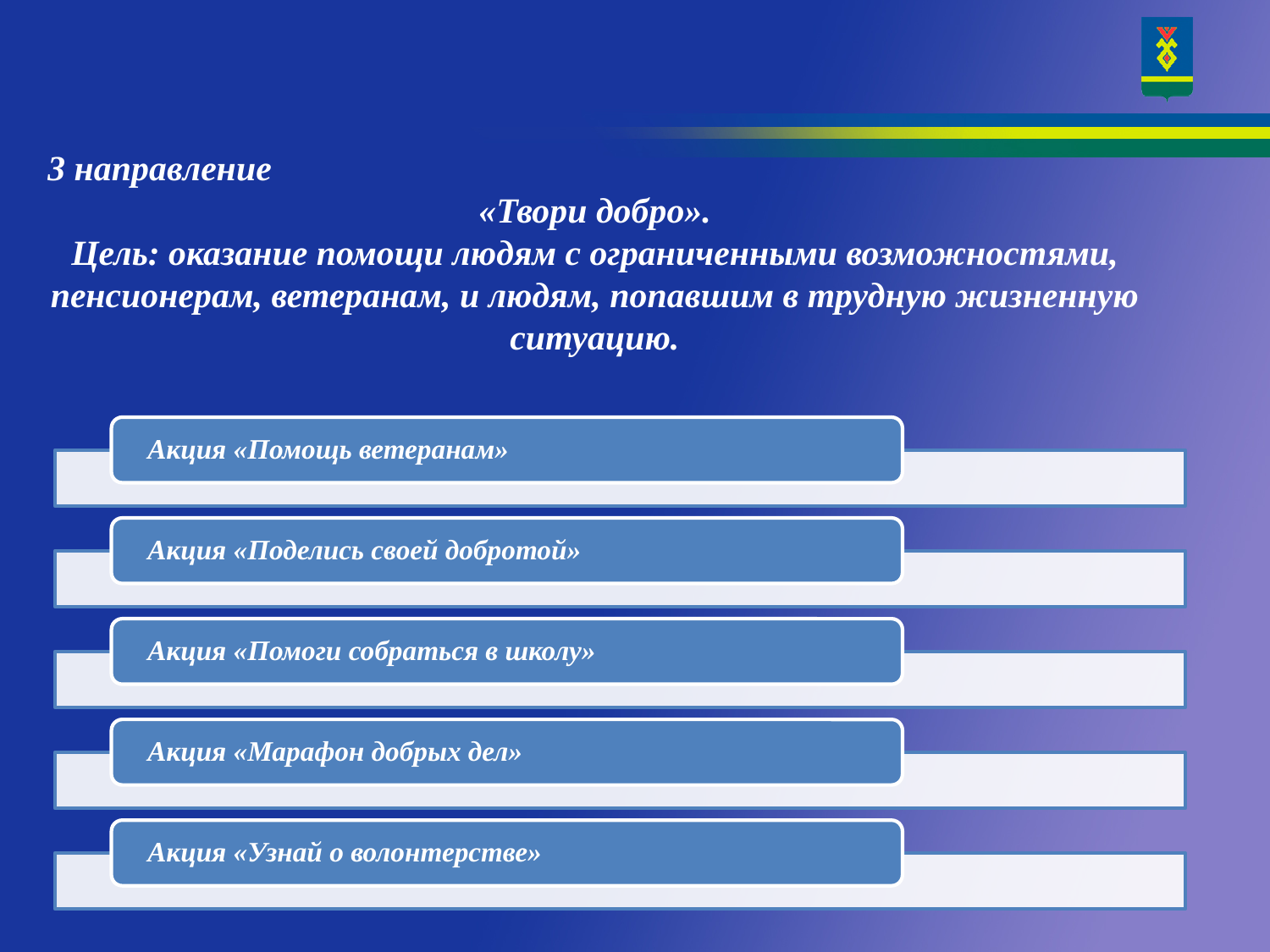

3 направление
«Твори добро».
Цель: оказание помощи людям с ограниченными возможностями, пенсионерам, ветеранам, и людям, попавшим в трудную жизненную ситуацию.

Акция «Помощь ветеранам»
Акция «Поделись своей добротой»
Акция «Помоги собраться в школу»
Акция «Марафон добрых дел»
Акция «Узнай о волонтерстве»